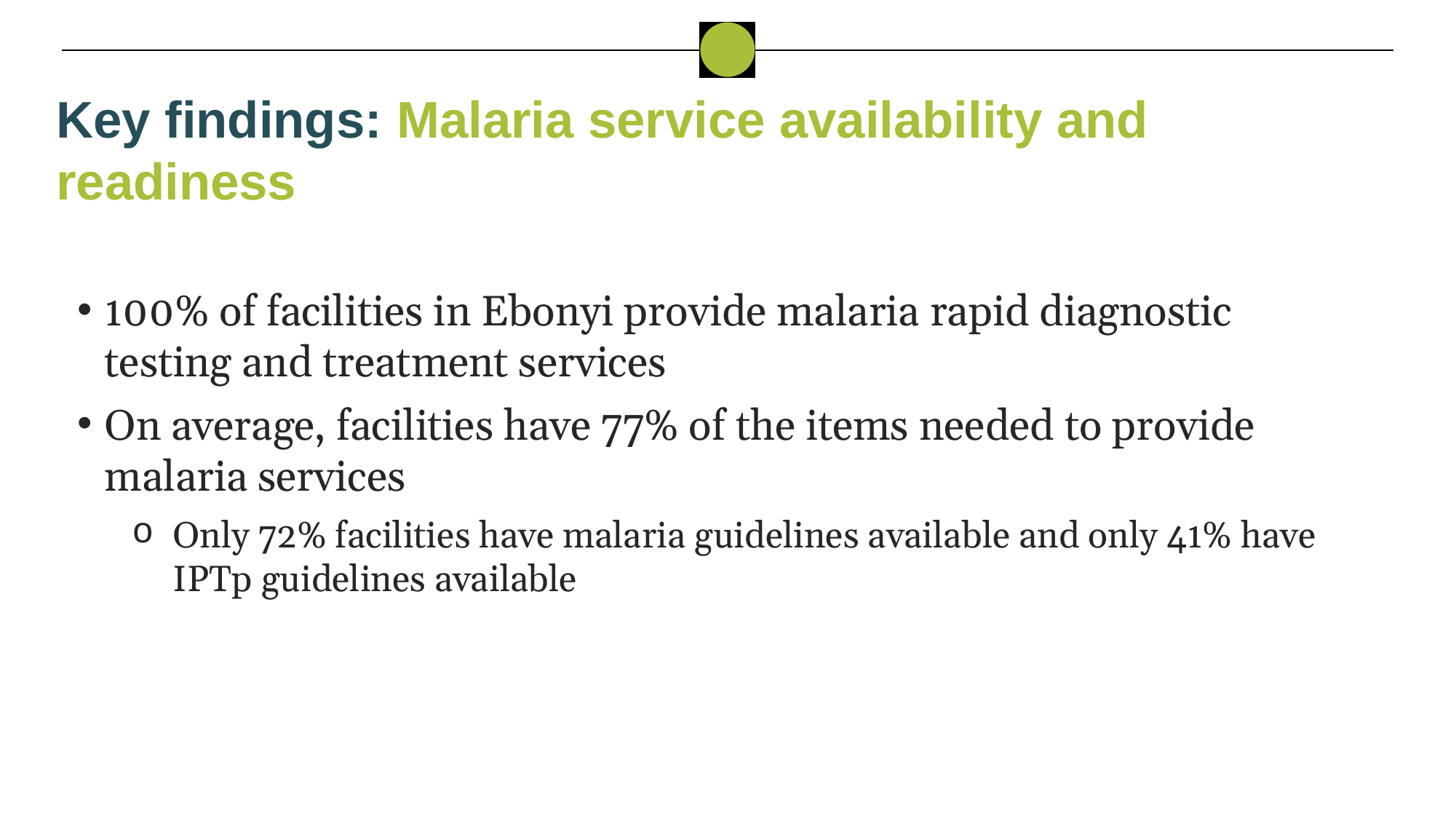

Key findings: Malaria service availability and readiness
100% of facilities in Ebonyi provide malaria rapid diagnostic testing and treatment services
On average, facilities have 77% of the items needed to provide malaria services
Only 72% facilities have malaria guidelines available and only 41% have IPTp guidelines available